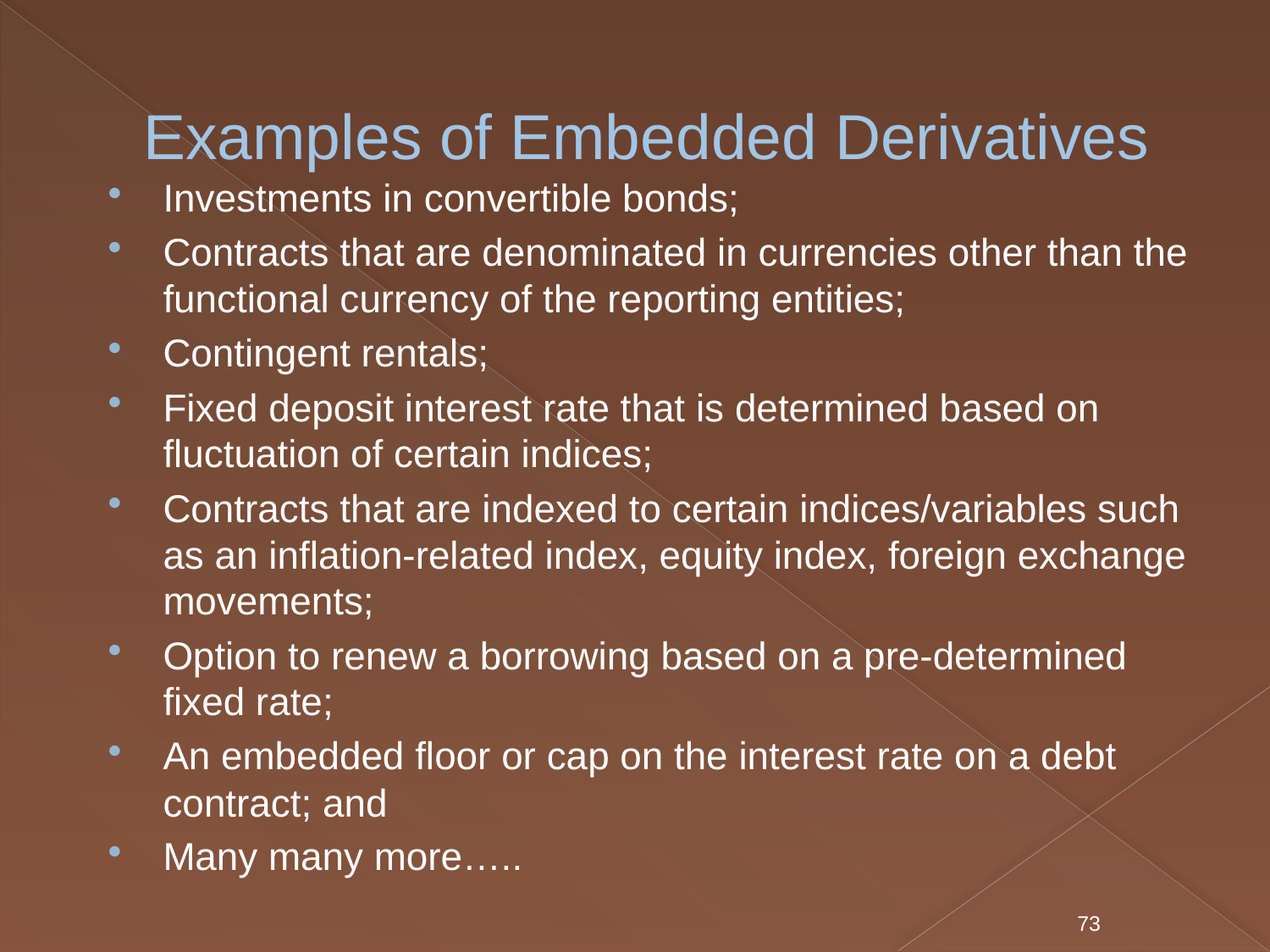

# Examples of Embedded Derivatives
Investments in convertible bonds;
Contracts that are denominated in currencies other than the functional currency of the reporting entities;
Contingent rentals;
Fixed deposit interest rate that is determined based on fluctuation of certain indices;
Contracts that are indexed to certain indices/variables such as an inflation-related index, equity index, foreign exchange movements;
Option to renew a borrowing based on a pre-determined fixed rate;
An embedded floor or cap on the interest rate on a debt contract; and
Many many more…..

73